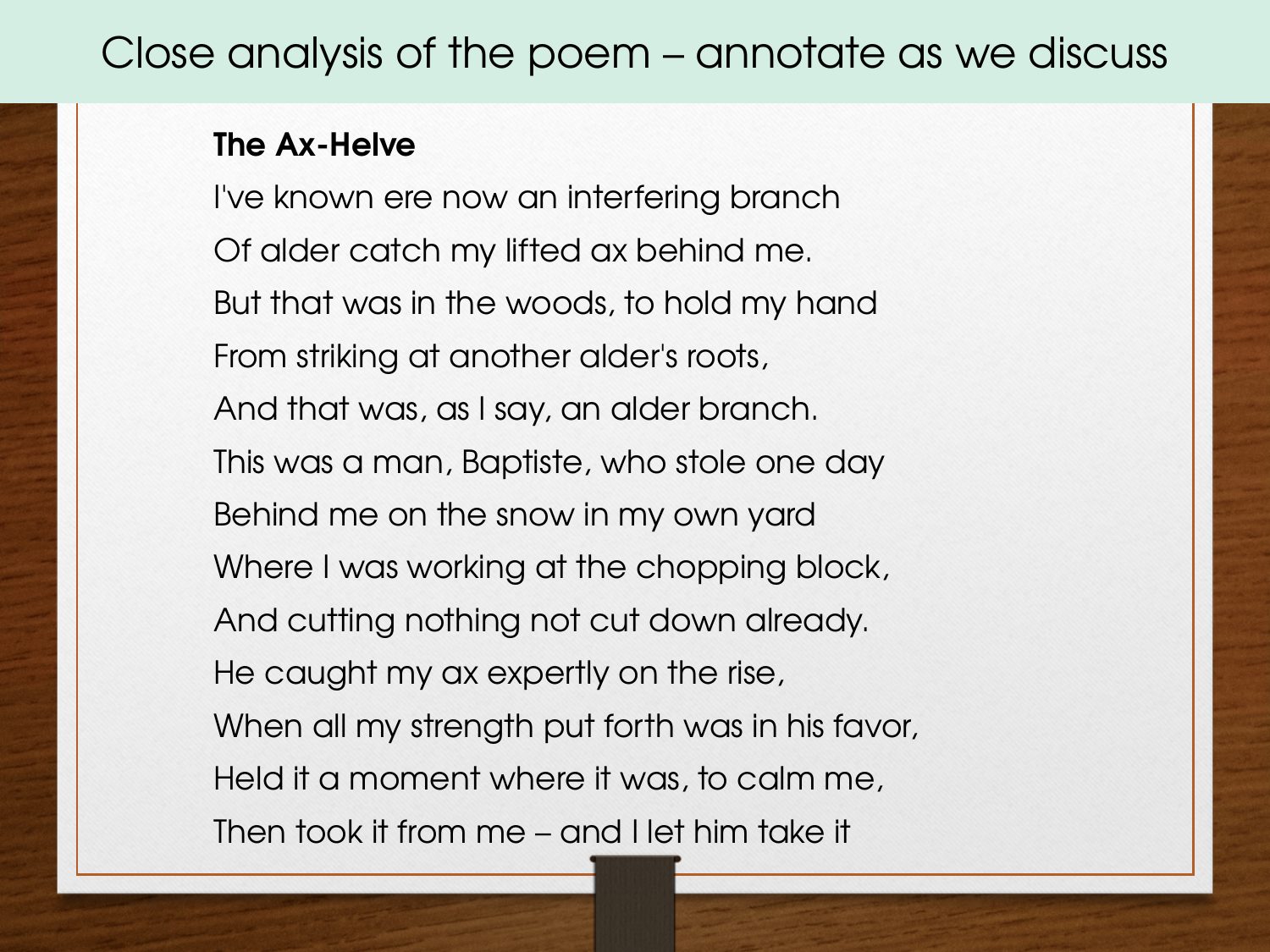

Close analysis of the poem – annotate as we discuss
The Ax-Helve
I've known ere now an interfering branch
Of alder catch my lifted ax behind me.
But that was in the woods, to hold my hand
From striking at another alder's roots,
And that was, as I say, an alder branch.
This was a man, Baptiste, who stole one day
Behind me on the snow in my own yard
Where I was working at the chopping block,
And cutting nothing not cut down already.
He caught my ax expertly on the rise,
When all my strength put forth was in his favor,
Held it a moment where it was, to calm me,
Then took it from me – and I let him take it